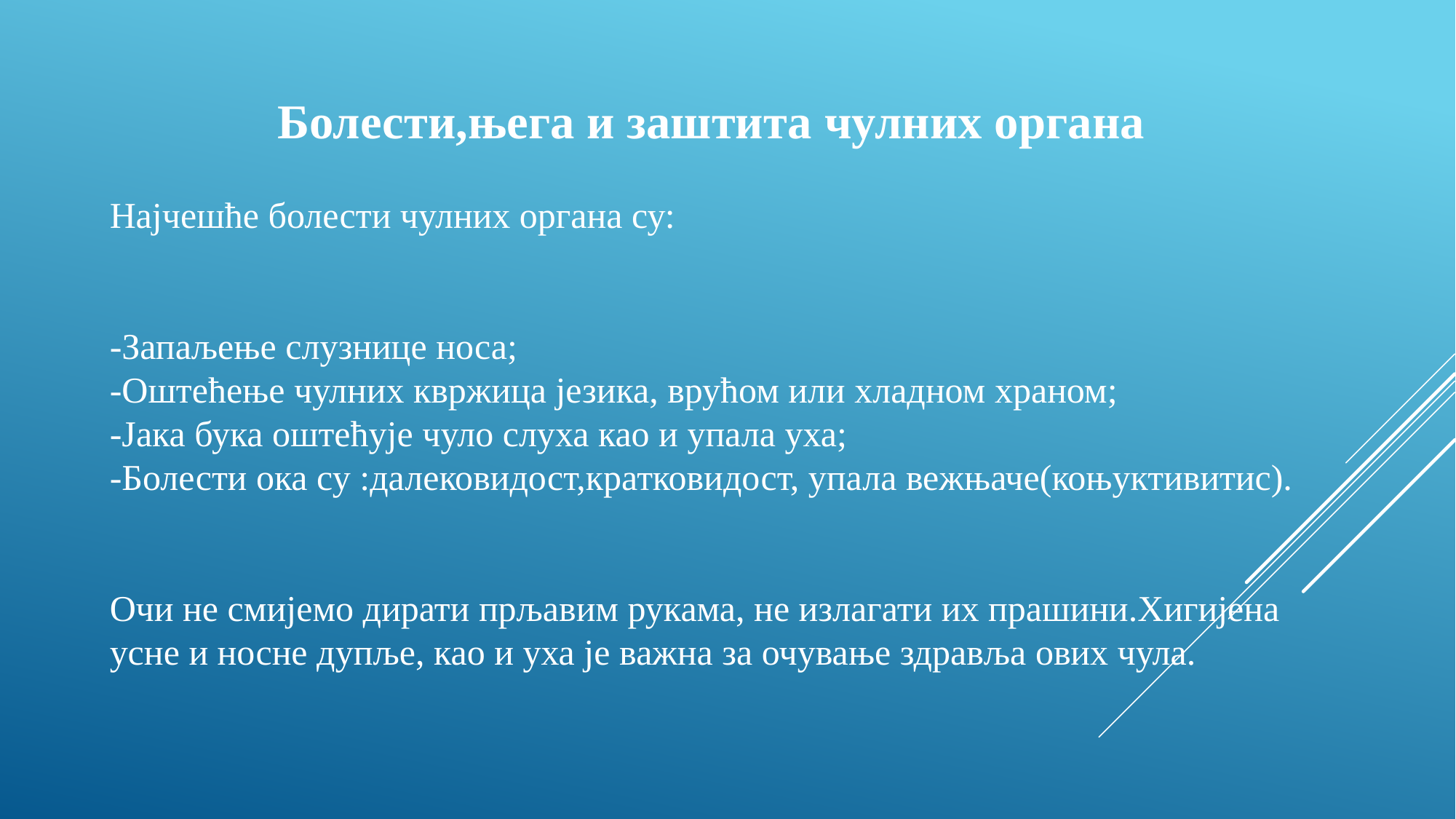

Болести,њега и заштита чулних органа

Најчешће болести чулних органа су:

-Запаљење слузнице носа;
-Оштећење чулних квржица језика, врућом или хладном храном;
-Јака бука оштећује чуло слуха као и упала уха;
-Болести ока су :далековидост,кратковидост, упала вежњаче(коњуктивитис).

Очи не смијемо дирати прљавим рукама, не излагати их прашини.Хигијена усне и носне дупље, као и уха је важна за очување здравља ових чула.